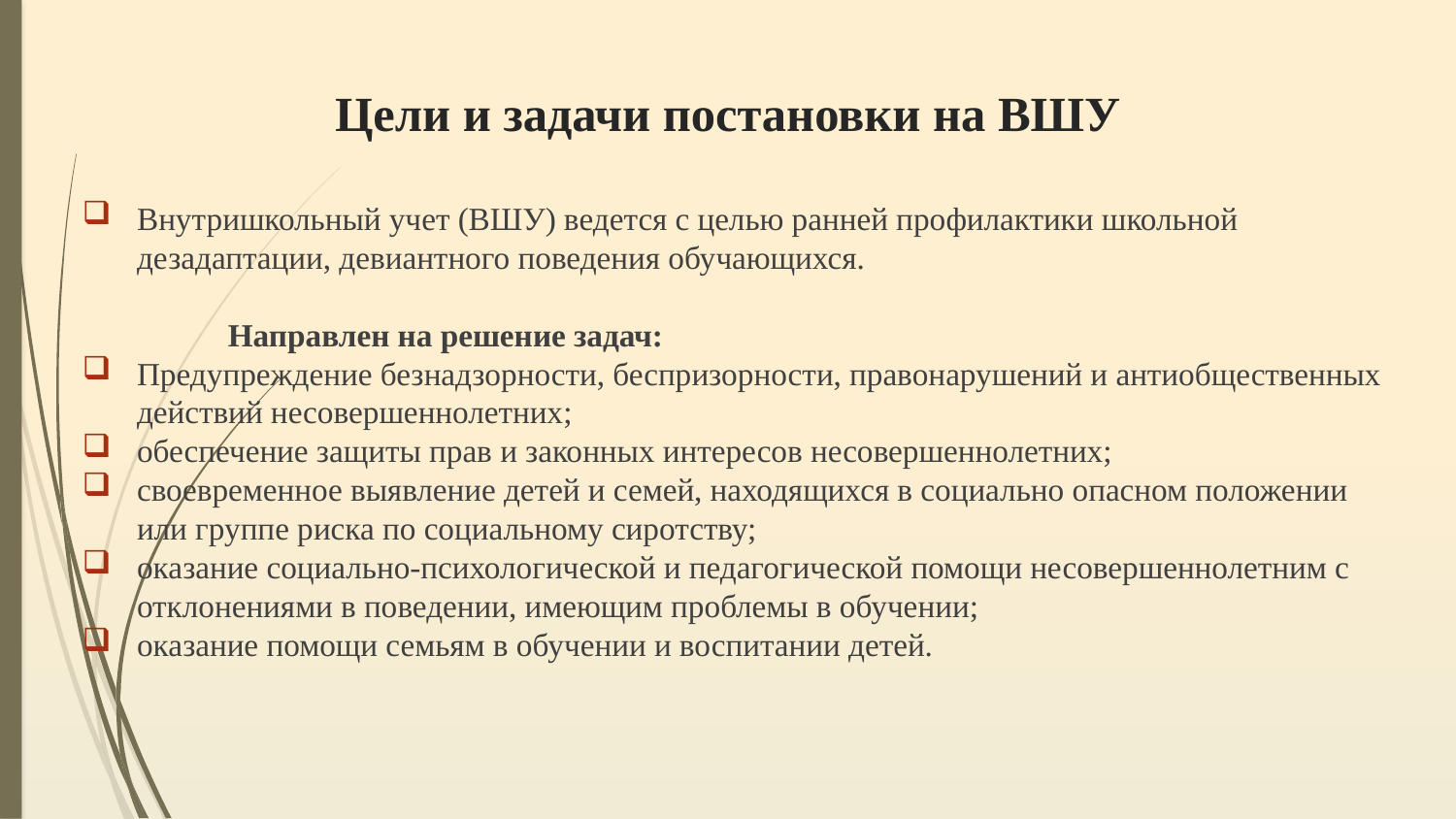

# Цели и задачи постановки на ВШУ
Внутришкольный учет (ВШУ) ведется с целью ранней профилактики школьной дезадаптации, девиантного поведения обучающихся.

	Направлен на решение задач:
Предупреждение безнадзорности, беспризорности, правонарушений и антиобщественных действий несовершеннолетних;
обеспечение защиты прав и законных интересов несовершеннолетних;
своевременное выявление детей и семей, находящихся в социально опасном положении или группе риска по социальному сиротству;
оказание социально-психологической и педагогической помощи несовершеннолетним с отклонениями в поведении, имеющим проблемы в обучении;
оказание помощи семьям в обучении и воспитании детей.